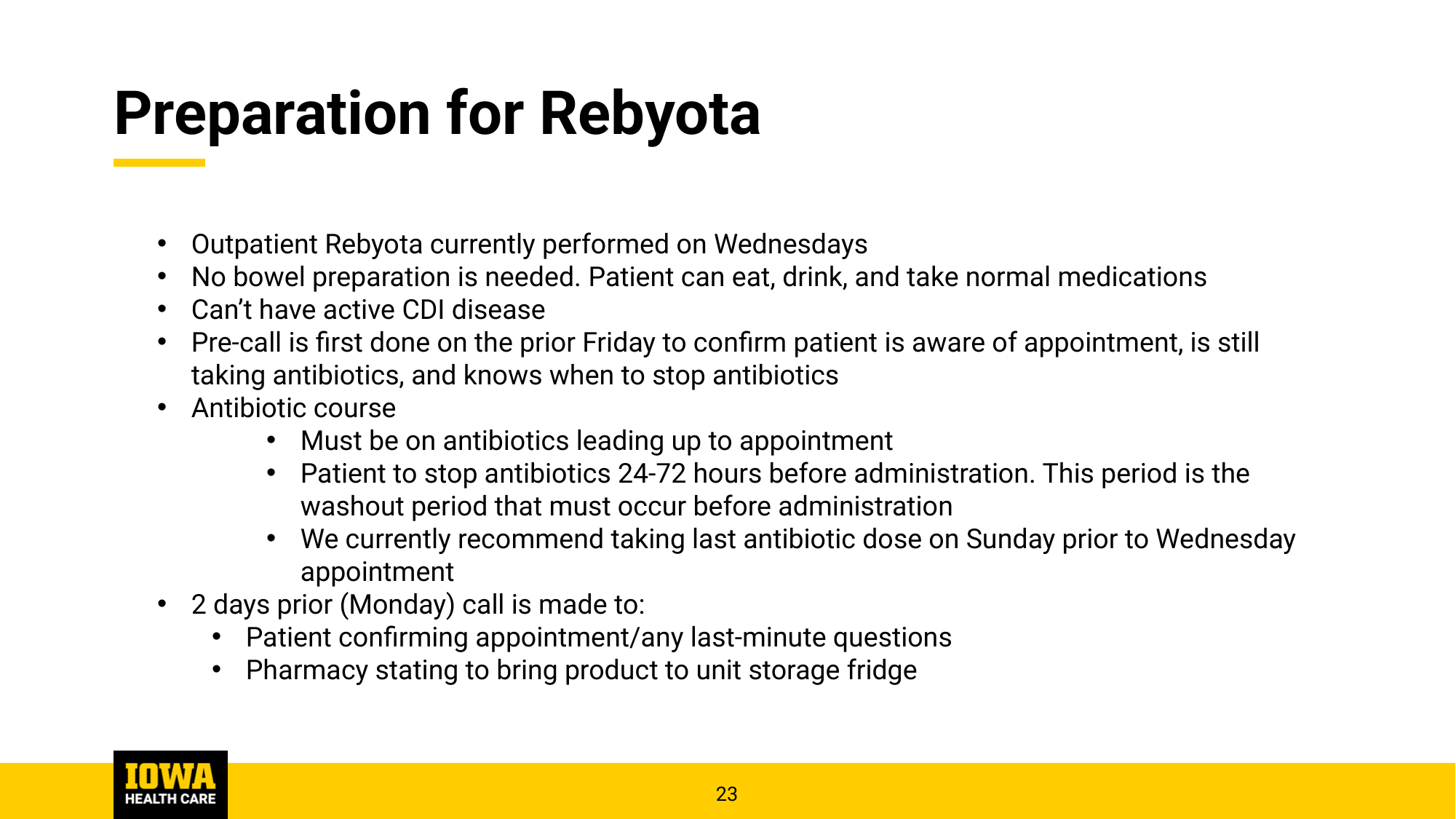

# Preparation for Rebyota
Outpatient Rebyota currently performed on Wednesdays
No bowel preparation is needed. Patient can eat, drink, and take normal medications
Can’t have active CDI disease
Pre-call is first done on the prior Friday to confirm patient is aware of appointment, is still taking antibiotics, and knows when to stop antibiotics
Antibiotic course
Must be on antibiotics leading up to appointment
Patient to stop antibiotics 24-72 hours before administration. This period is the washout period that must occur before administration
We currently recommend taking last antibiotic dose on Sunday prior to Wednesday appointment
2 days prior (Monday) call is made to:
Patient confirming appointment/any last-minute questions
Pharmacy stating to bring product to unit storage fridge